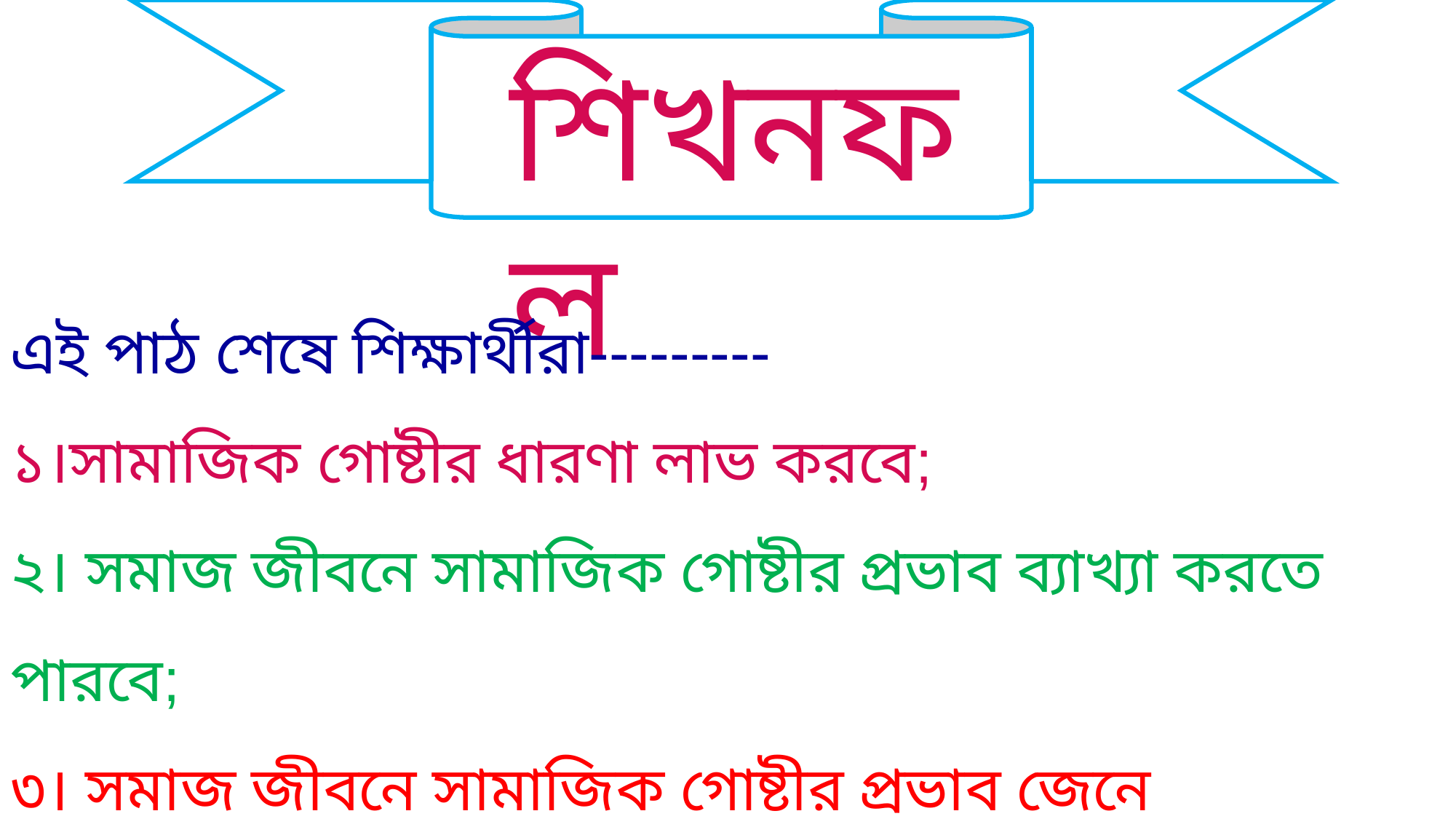

শিখনফল
এই পাঠ শেষে শিক্ষার্থীরা---------
১।সামাজিক গোষ্টীর ধারণা লাভ করবে;
২। সমাজ জীবনে সামাজিক গোষ্টীর প্রভাব ব্যাখ্যা করতে পারবে;
৩। সমাজ জীবনে সামাজিক গোষ্টীর প্রভাব জেনে অভিযোজনে সক্ষমতা অর্জন
    করতে পারবে।